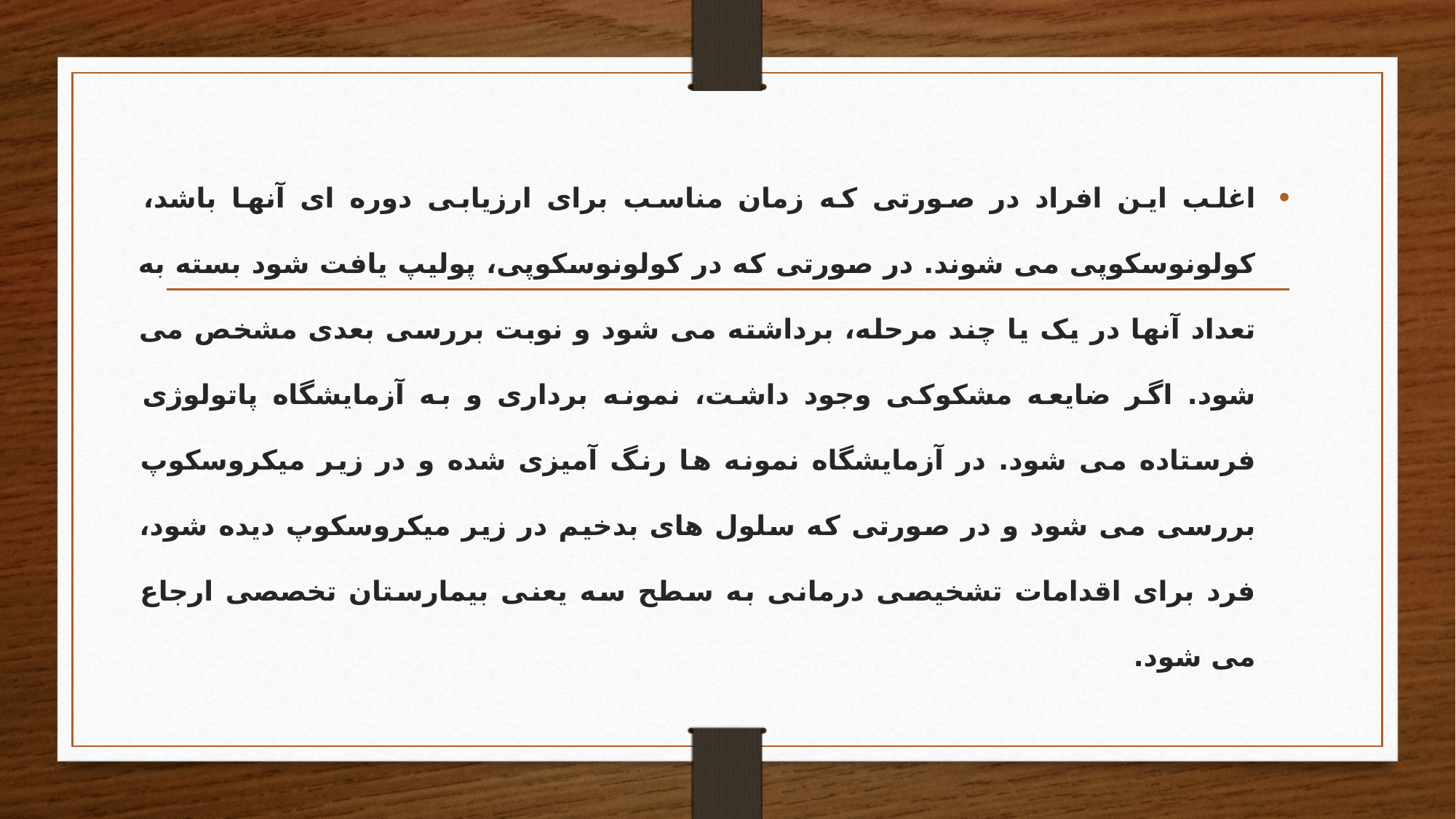

اغلب این افراد در صورتی که زمان مناسب برای ارزیابی دوره ای آنها باشد، کولونوسکوپی می شوند. در صورتی که در کولونوسکوپی، پولیپ یافت شود بسته به تعداد آنها در یک یا چند مرحله، برداشته می شود و نوبت بررسی بعدی مشخص می شود. اگر ضایعه مشکوکی وجود داشت، نمونه برداری و به آزمایشگاه پاتولوژی فرستاده می شود. در آزمایشگاه نمونه ها رنگ آمیزی شده و در زیر میکروسکوپ بررسی می شود و در صورتی که سلول های بدخیم در زیر میکروسکوپ دیده شود، فرد برای اقدامات تشخیصی درمانی به سطح سه یعنی بیمارستان تخصصی ارجاع می شود.